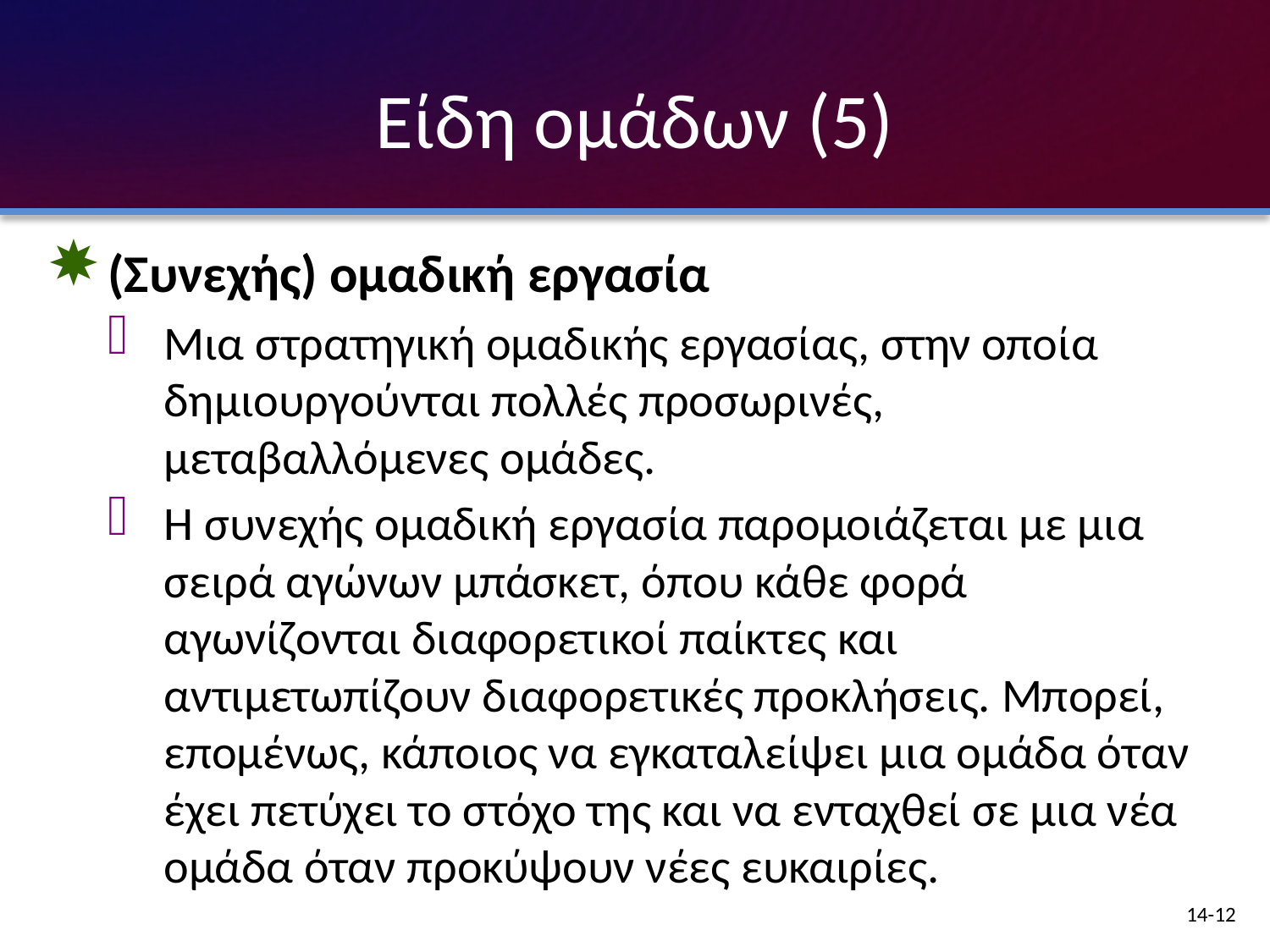

# Είδη ομάδων (5)
(Συνεχής) ομαδική εργασία
Μια στρατηγική ομαδικής εργασίας, στην οποία δημιουργούνται πολλές προσωρινές, μεταβαλλόμενες ομάδες.
Η συνεχής ομαδική εργασία παρομοιάζεται με μια σειρά αγώνων μπάσκετ, όπου κάθε φορά αγωνίζονται διαφορετικοί παίκτες και αντιμετωπίζουν διαφορετικές προκλήσεις. Μπορεί, επομένως, κάποιος να εγκαταλείψει μια ομάδα όταν έχει πετύχει το στόχο της και να ενταχθεί σε μια νέα ομάδα όταν προκύψουν νέες ευκαιρίες.

14-12